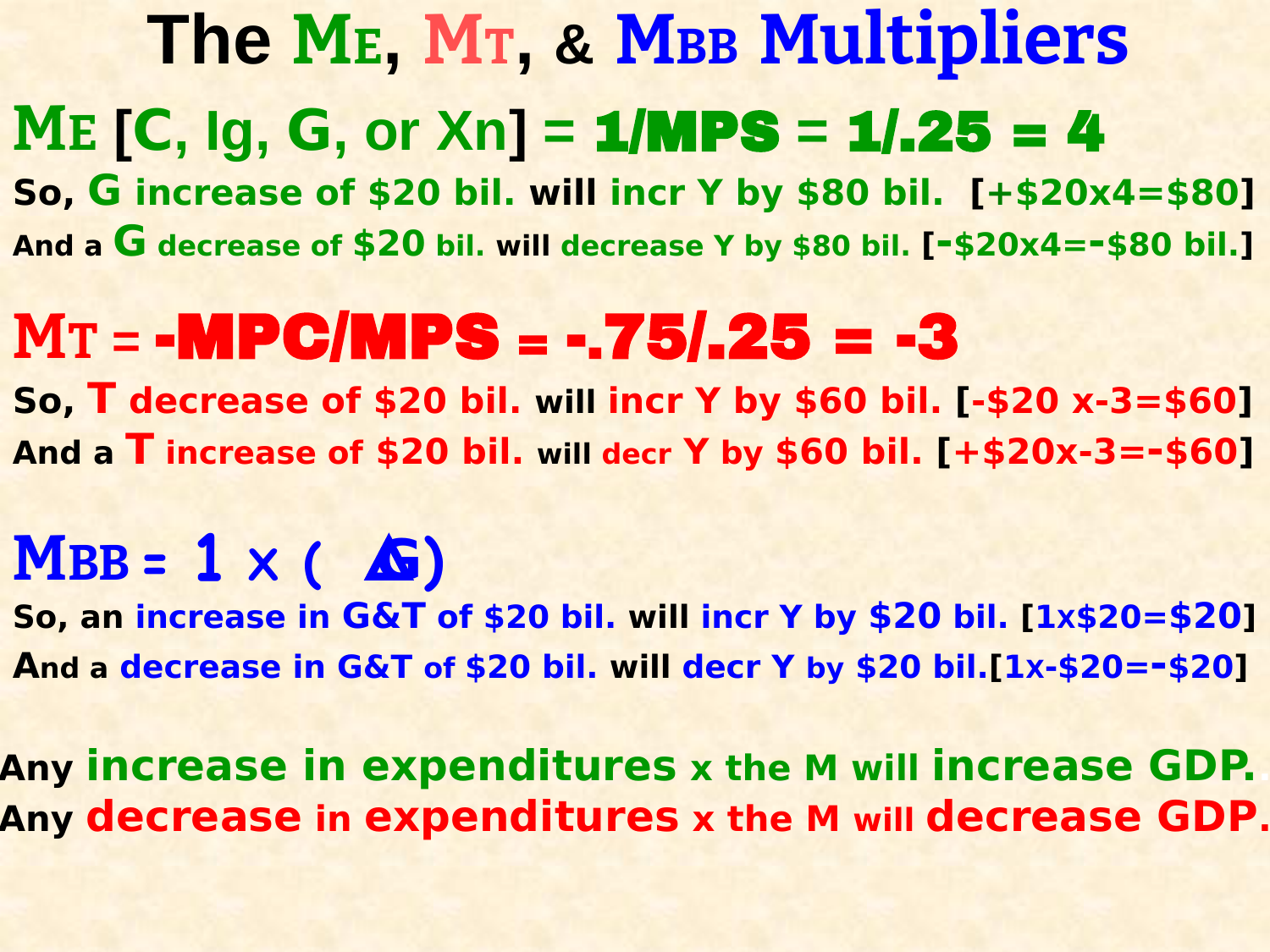

# The ME, MT, & MBB Multipliers
ME [C, Ig, G, or Xn] = 1/MPS = 1/.25 = 4
So, G increase of $20 bil. will incr Y by $80 bil.  [+$20x4=$80]
And a G decrease of $20 bil. will decrease Y by $80 bil. [-$20x4=-$80 bil.]
MT = -MPC/MPS = -.75/.25 = -3
So, T decrease of $20 bil. will incr Y by $60 bil. [-$20 x-3=$60]
And a T increase of $20 bil. will decr Y by $60 bil. [+$20x-3=-$60]
MBB = 1 X  (   G)
So, an increase in G&T of $20 bil. will incr Y by $20 bil. [1X$20=$20]
And a decrease in G&T of $20 bil. will decr Y by $20 bil.[1X-$20=-$20]

Any increase in expenditures x the M will increase GDP..
Any decrease in expenditures x the M will decrease GDP.